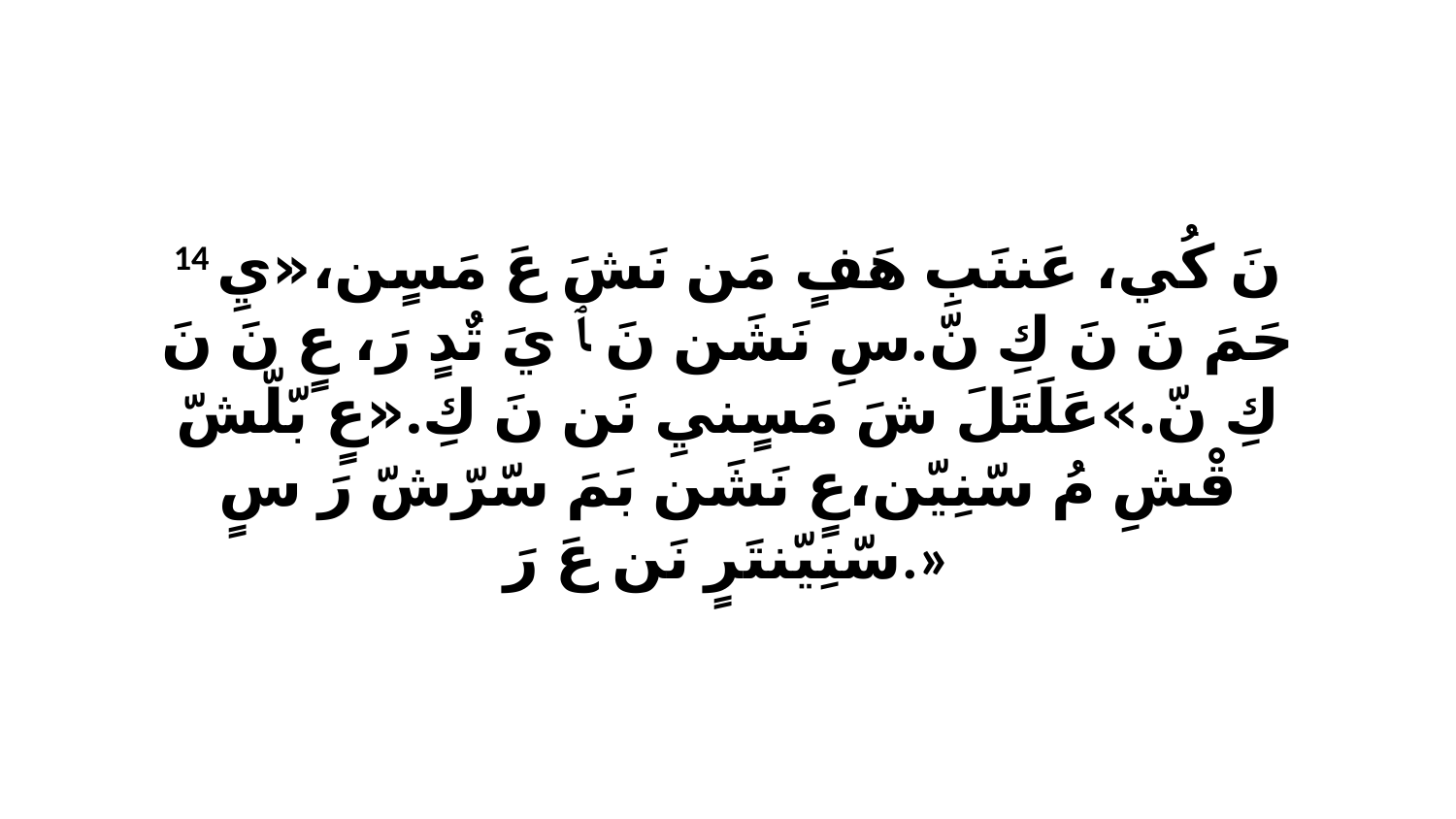

14 نَ كُي، عَننَبِ هَفٍ مَن نَشَ عَ مَسٍن،«يِ حَمَ نَ نَ كِ نّ.سِ نَشَن نَ ﭑ يَ تٌدٍ رَ، عٍ نَ نَ كِ نّ.»عَلَتَلَ شَ مَسٍنيِ نَن نَ كِ.«عٍ بّلّشّ قْشِ مُ سّنِيّن،عٍ نَشَن بَمَ سّرّشّ رَ سٍ سّنِيّنتَرٍ نَن عَ رَ.»